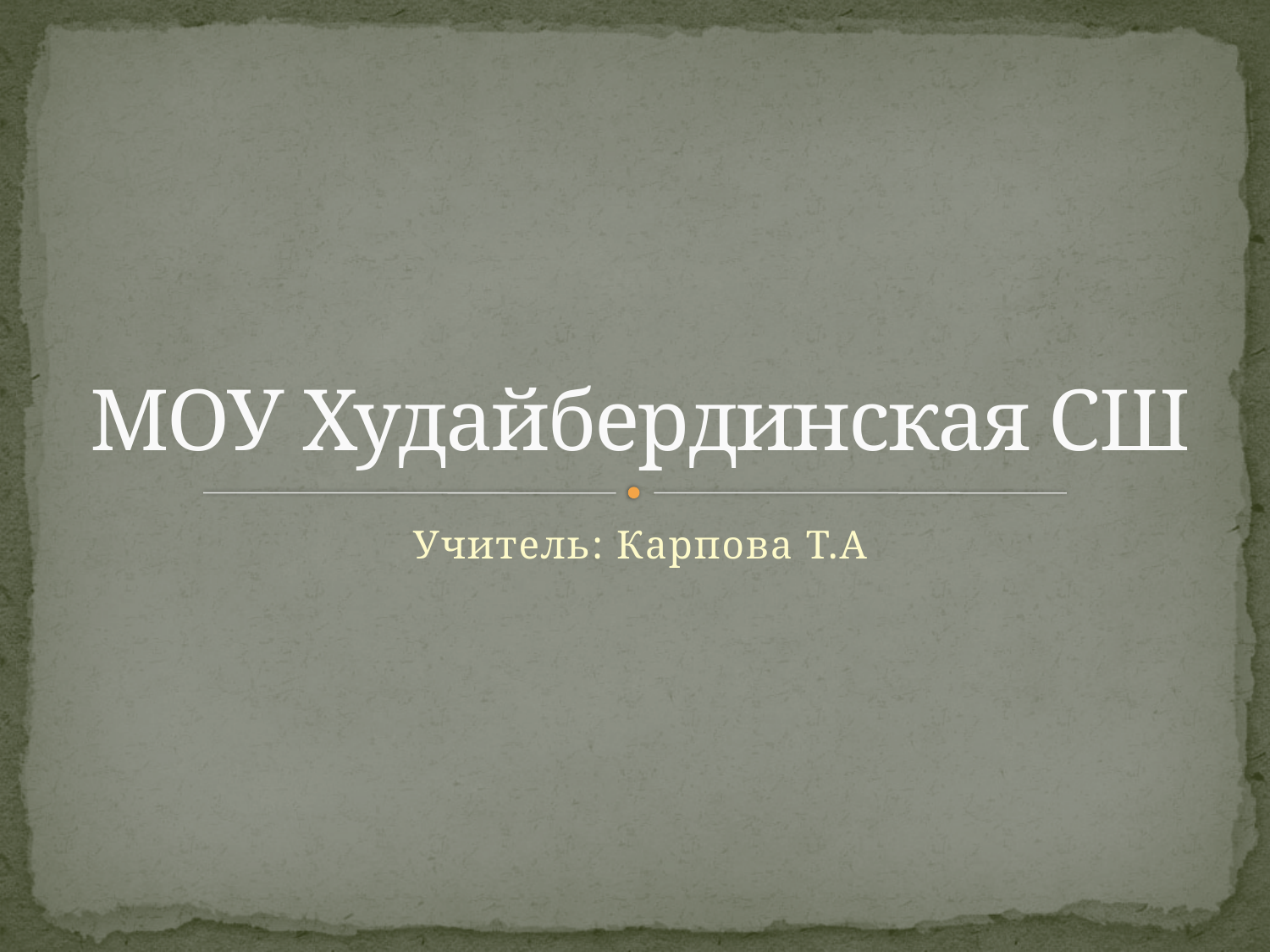

# МОУ Худайбердинская СШ
Учитель: Карпова Т.А